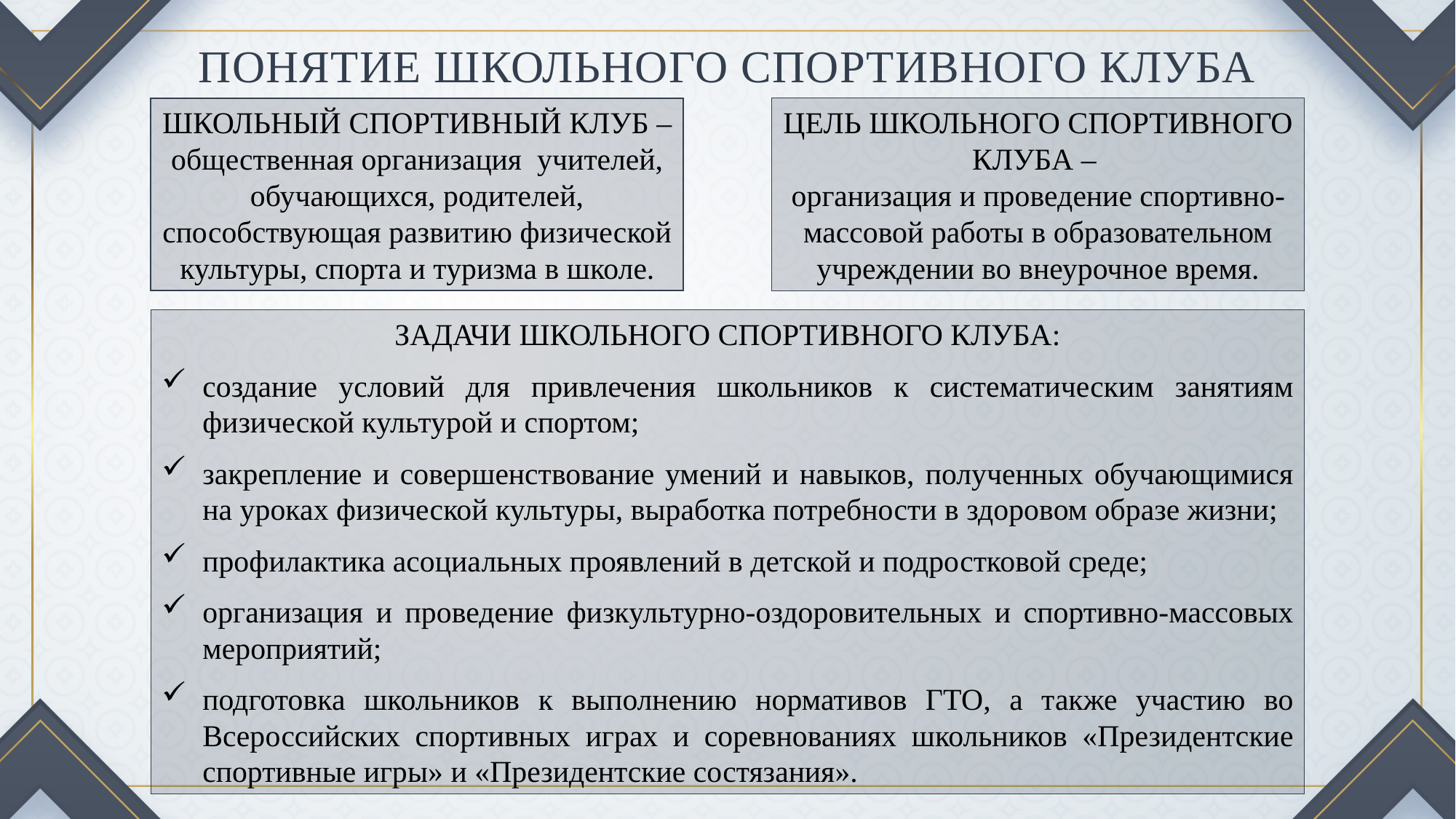

ПОНЯТИЕ ШКОЛЬНОГО СПОРТИВНОГО КЛУБА
ШКОЛЬНЫЙ СПОРТИВНЫЙ КЛУБ – общественная организация  учителей, обучающихся, родителей, способствующая развитию физической культуры, спорта и туризма в школе.
ЦЕЛЬ ШКОЛЬНОГО СПОРТИВНОГО КЛУБА –
организация и проведение спортивно-массовой работы в образовательном учреждении во внеурочное время.
ЗАДАЧИ ШКОЛЬНОГО СПОРТИВНОГО КЛУБА:

создание условий для привлечения школьников к систематическим занятиям физической культурой и спортом;

закрепление и совершенствование умений и навыков, полученных обучающимися на уроках физической культуры, выработка потребности в здоровом образе жизни;

профилактика асоциальных проявлений в детской и подростковой среде;

организация и проведение физкультурно-оздоровительных и спортивно-массовых мероприятий;

подготовка школьников к выполнению нормативов ГТО, а также участию во Всероссийских спортивных играх и соревнованиях школьников «Президентские спортивные игры» и «Президентские состязания».